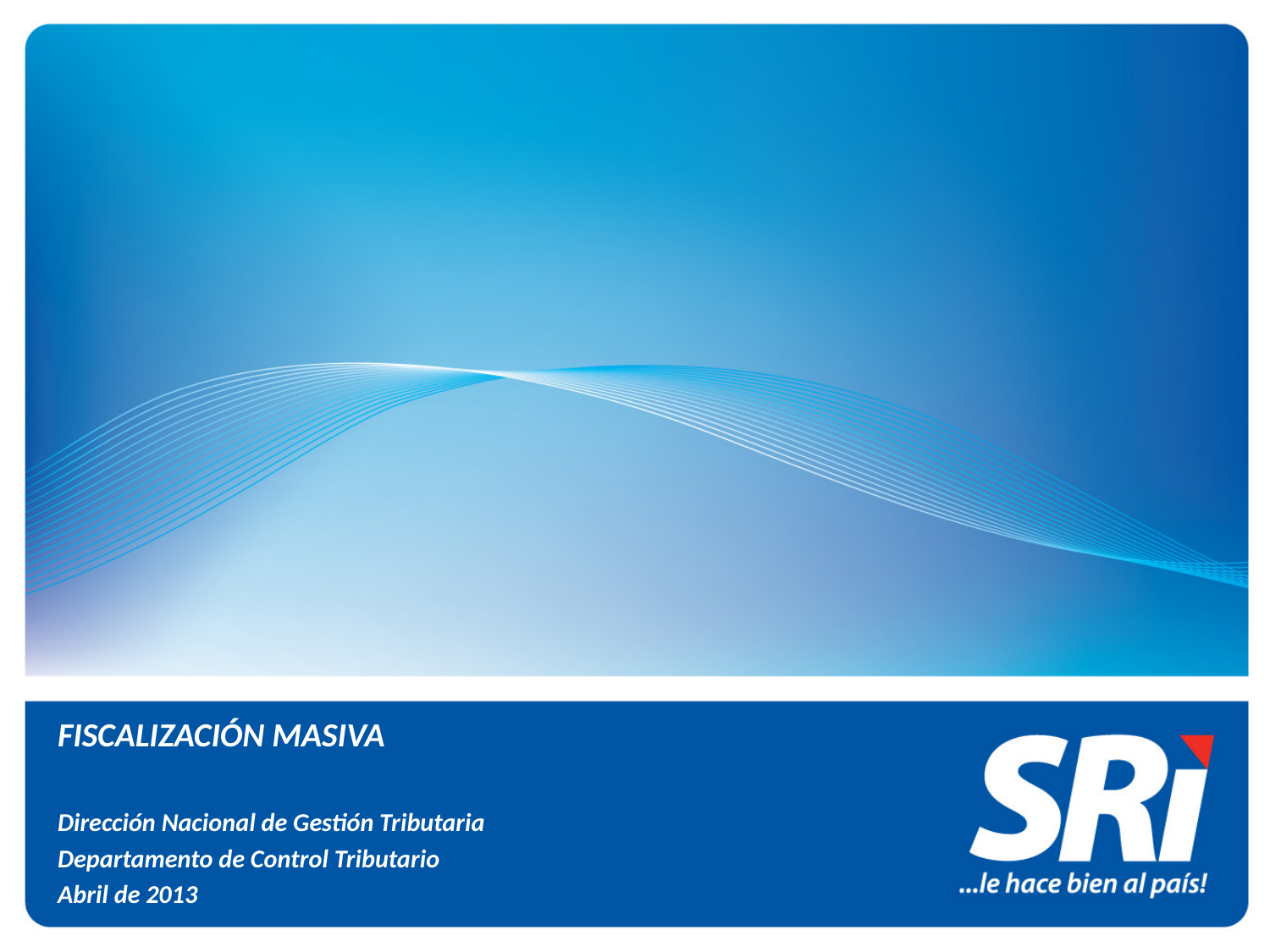

FISCALIZACIÓN MASIVA

Dirección Nacional de Gestión Tributaria
Departamento de Control Tributario
Abril de 2013